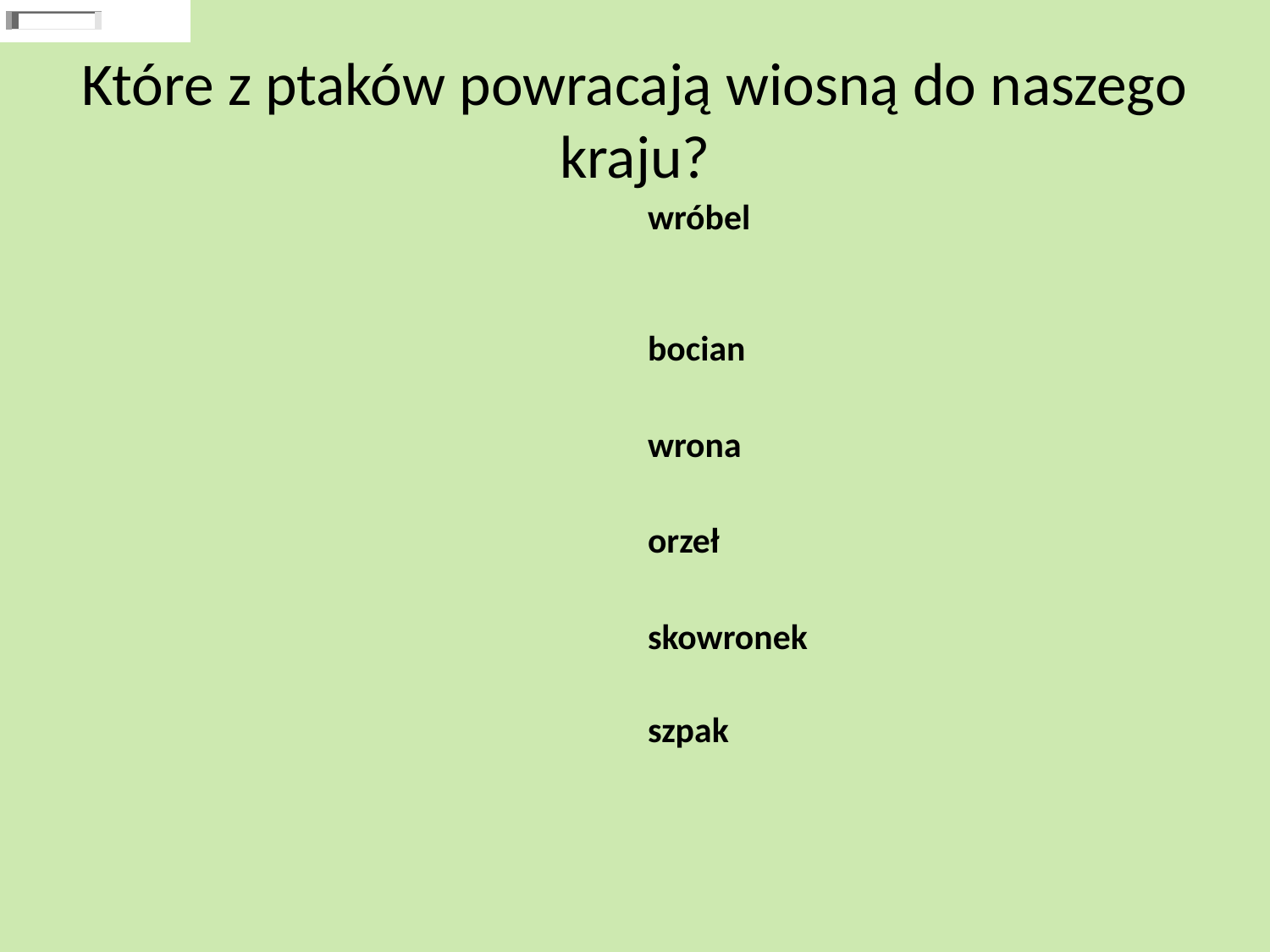

# Które z ptaków powracają wiosną do naszego kraju?
|  | wróbel |
| --- | --- |
|  |  |
|  | bocian |
|  |  |
|  | wrona |
|  |  |
|  | orzeł |
|  |  |
|  | skowronek |
|  |  |
|  | szpak |